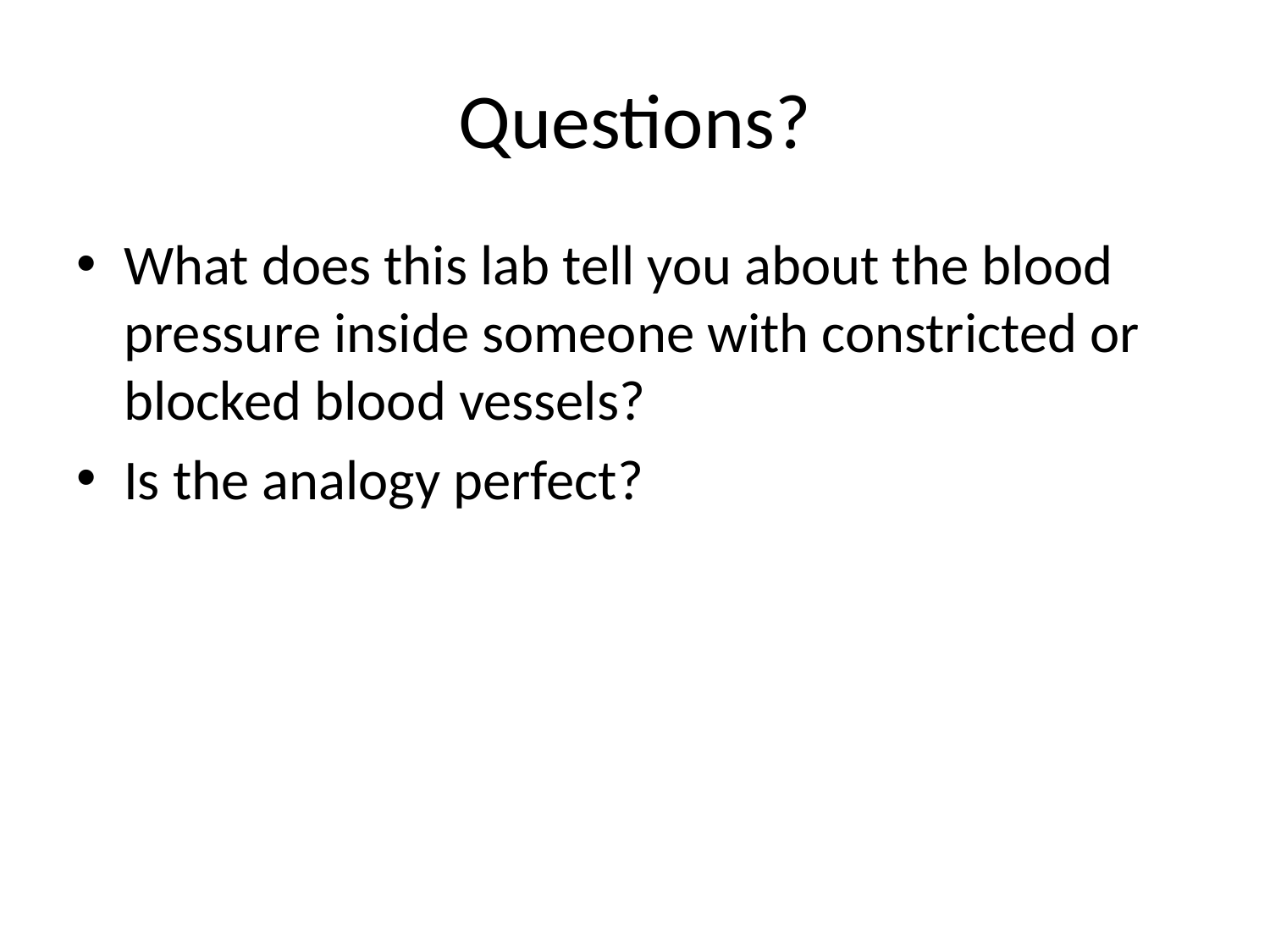

# Questions?
What does this lab tell you about the blood pressure inside someone with constricted or blocked blood vessels?
Is the analogy perfect?